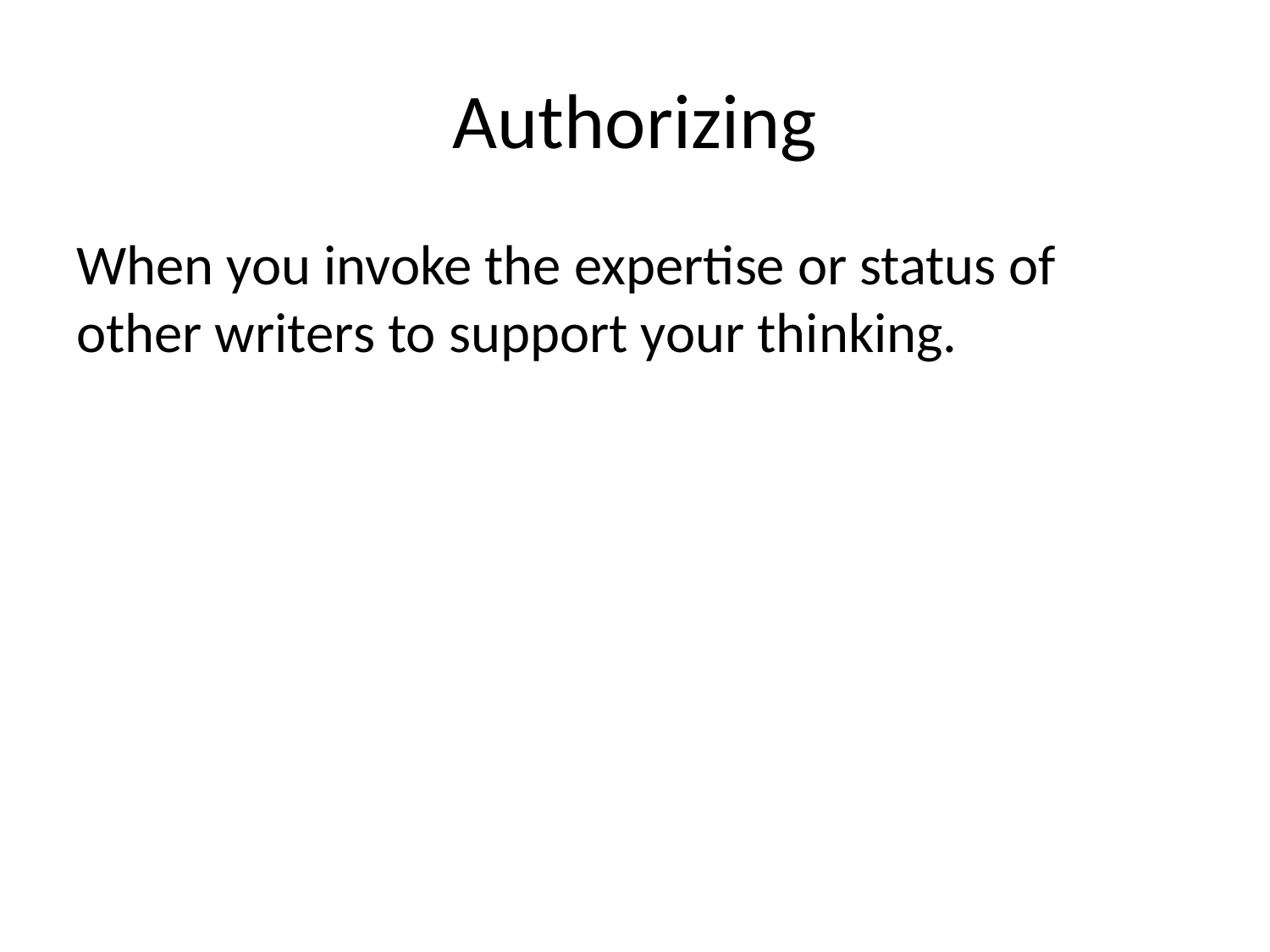

# Authorizing
When you invoke the expertise or status of other writers to support your thinking.